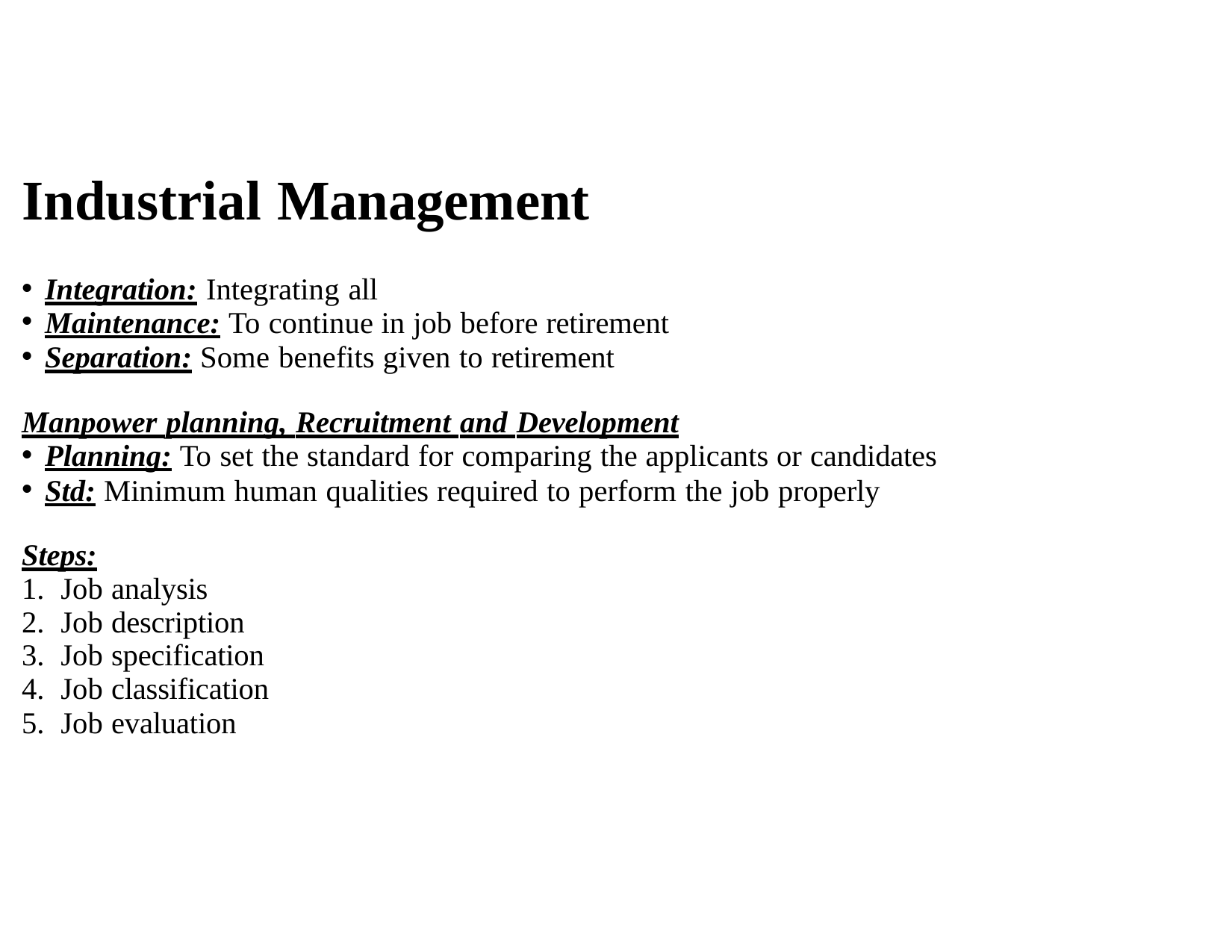

# Industrial Management
Integration: Integrating all
Maintenance: To continue in job before retirement
Separation: Some benefits given to retirement
Manpower planning, Recruitment and Development
Planning: To set the standard for comparing the applicants or candidates
Std: Minimum human qualities required to perform the job properly
Steps:
Job analysis
Job description
Job specification
Job classification
Job evaluation